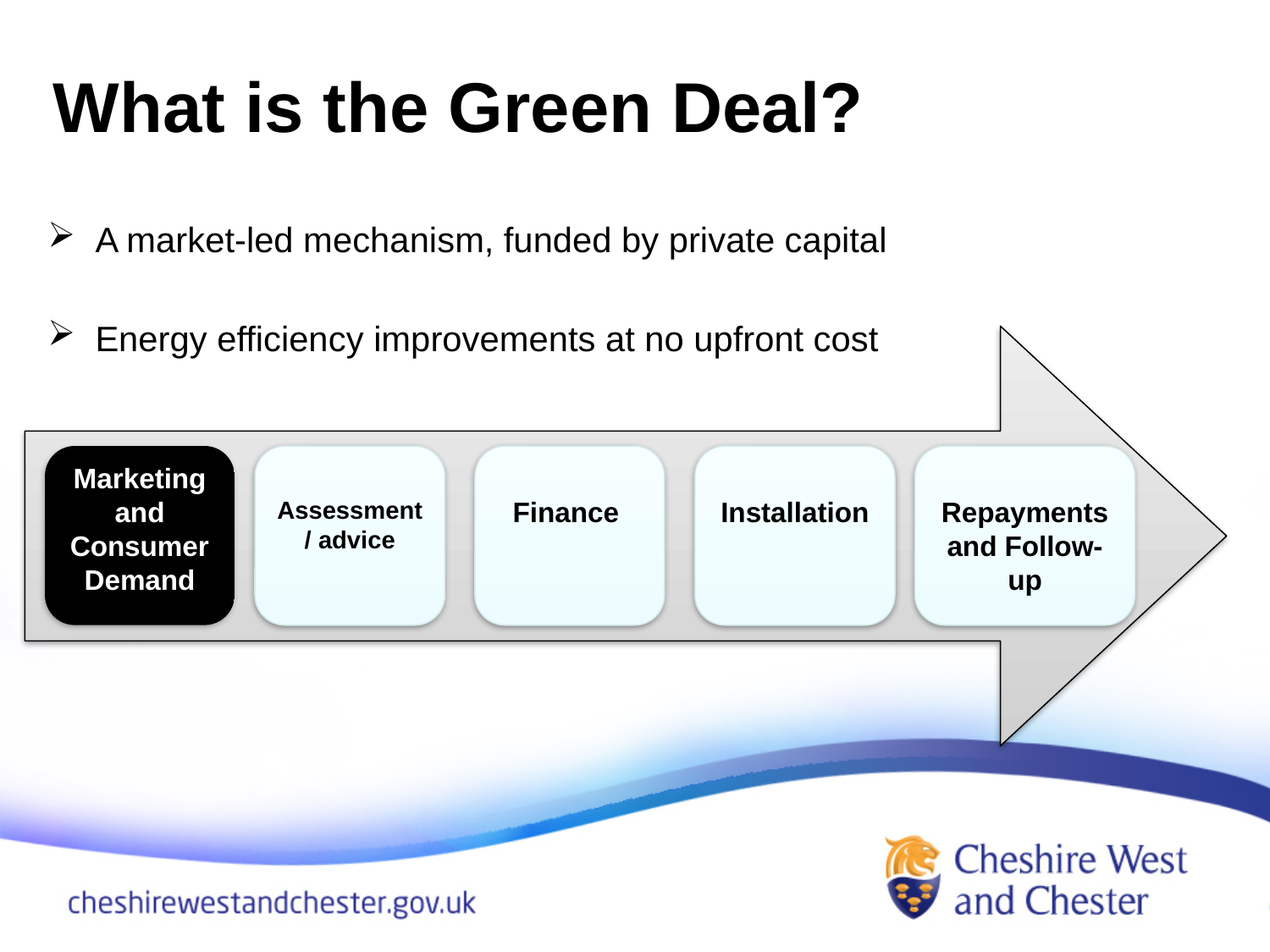

What is the Green Deal?

A market-led mechanism, funded by private capital

Energy efficiency improvements at no upfront cost

Marketing
and
Consumer Demand

Assessment
/ advice

Finance

Installation

Repayments and Follow-up